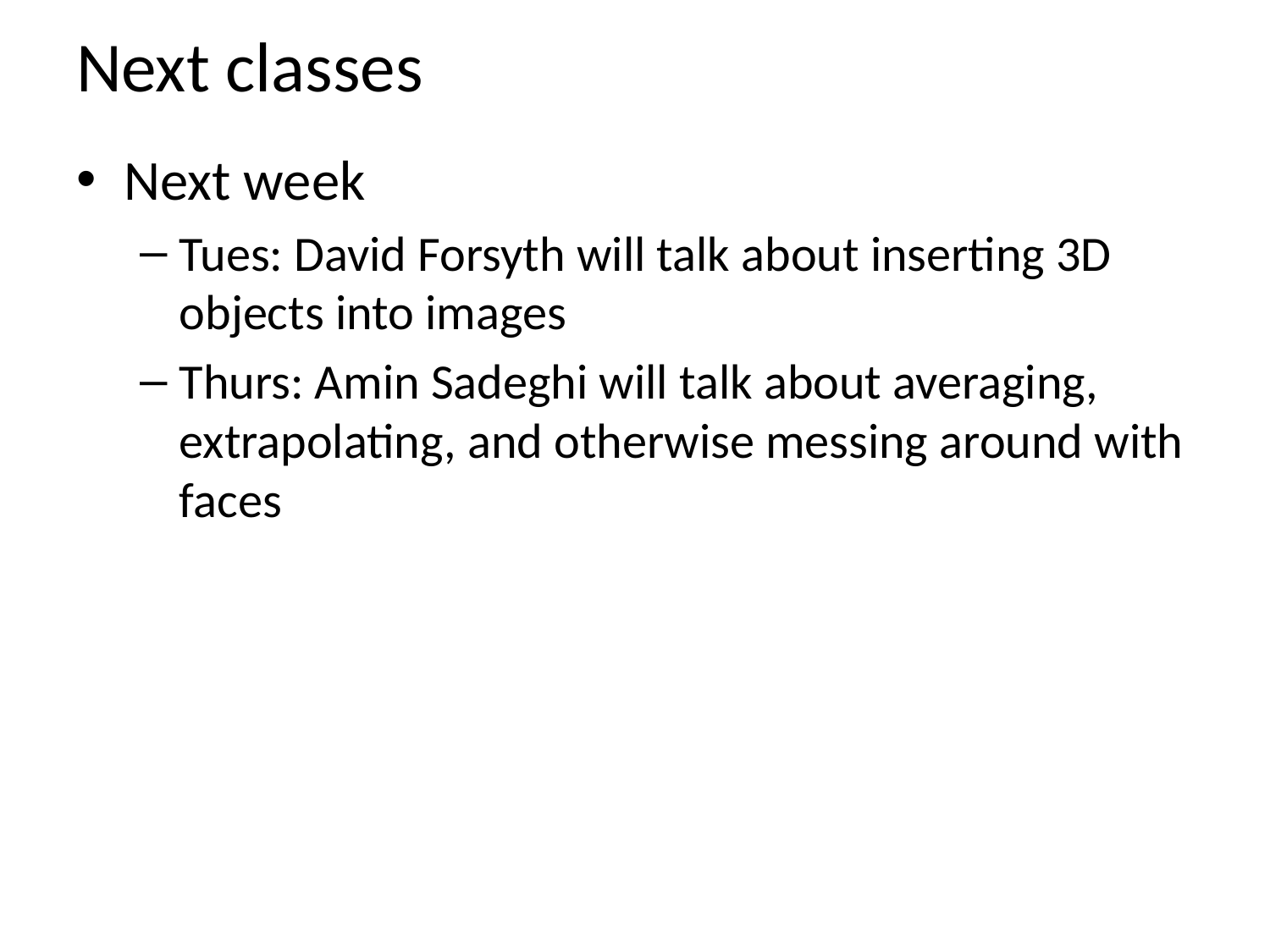

# Next classes
Next week
Tues: David Forsyth will talk about inserting 3D objects into images
Thurs: Amin Sadeghi will talk about averaging, extrapolating, and otherwise messing around with faces